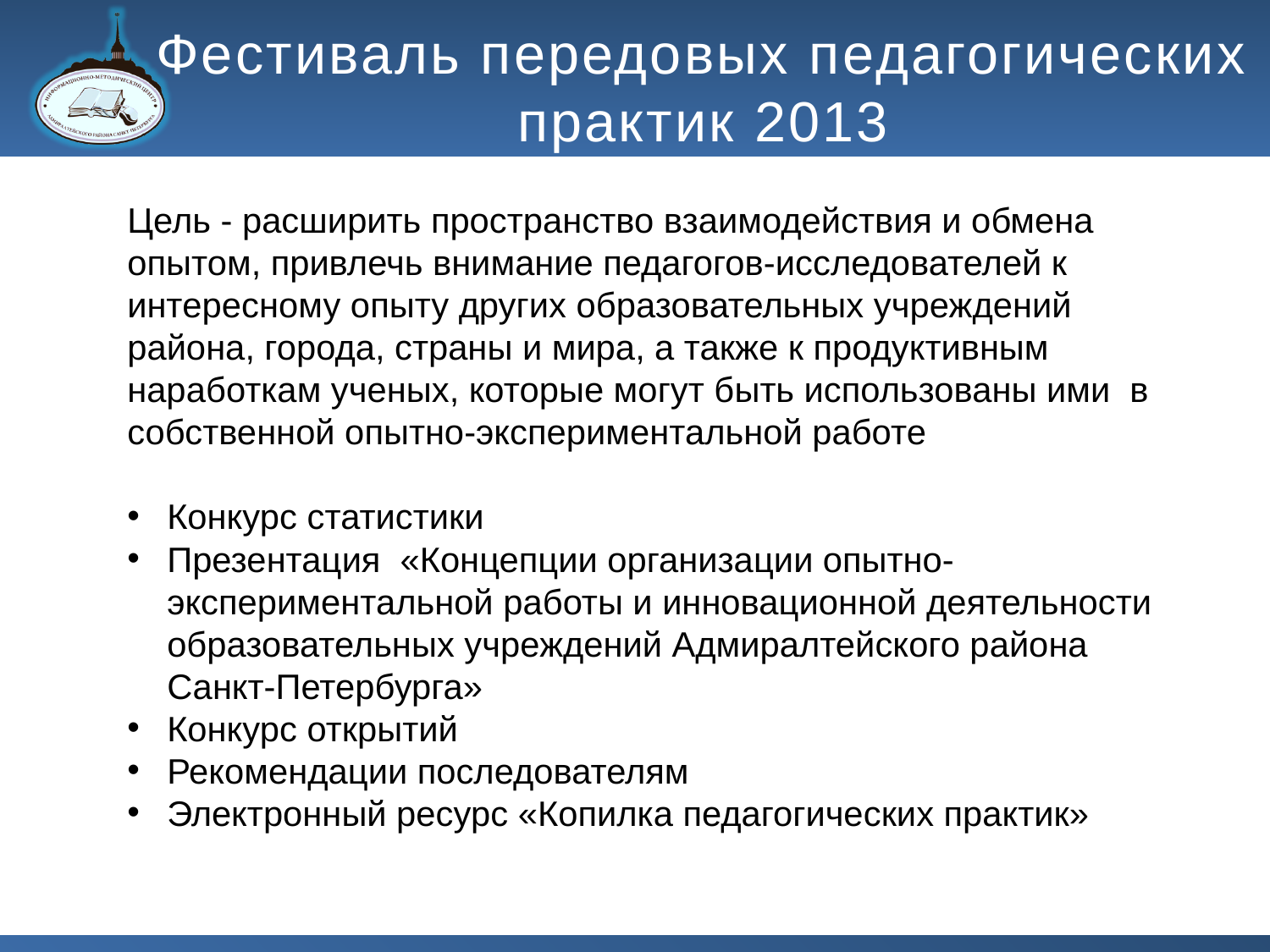

Фестиваль передовых педагогических практик 2013
Цель - расширить пространство взаимодействия и обмена опытом, привлечь внимание педагогов-исследователей к интересному опыту других образовательных учреждений района, города, страны и мира, а также к продуктивным наработкам ученых, которые могут быть использованы ими  в собственной опытно-экспериментальной работе

Конкурс статистики
Презентация  «Концепции организации опытно-экспериментальной работы и инновационной деятельности образовательных учреждений Адмиралтейского района Санкт-Петербурга»
Конкурс открытий
Рекомендации последователям
Электронный ресурс «Копилка педагогических практик»